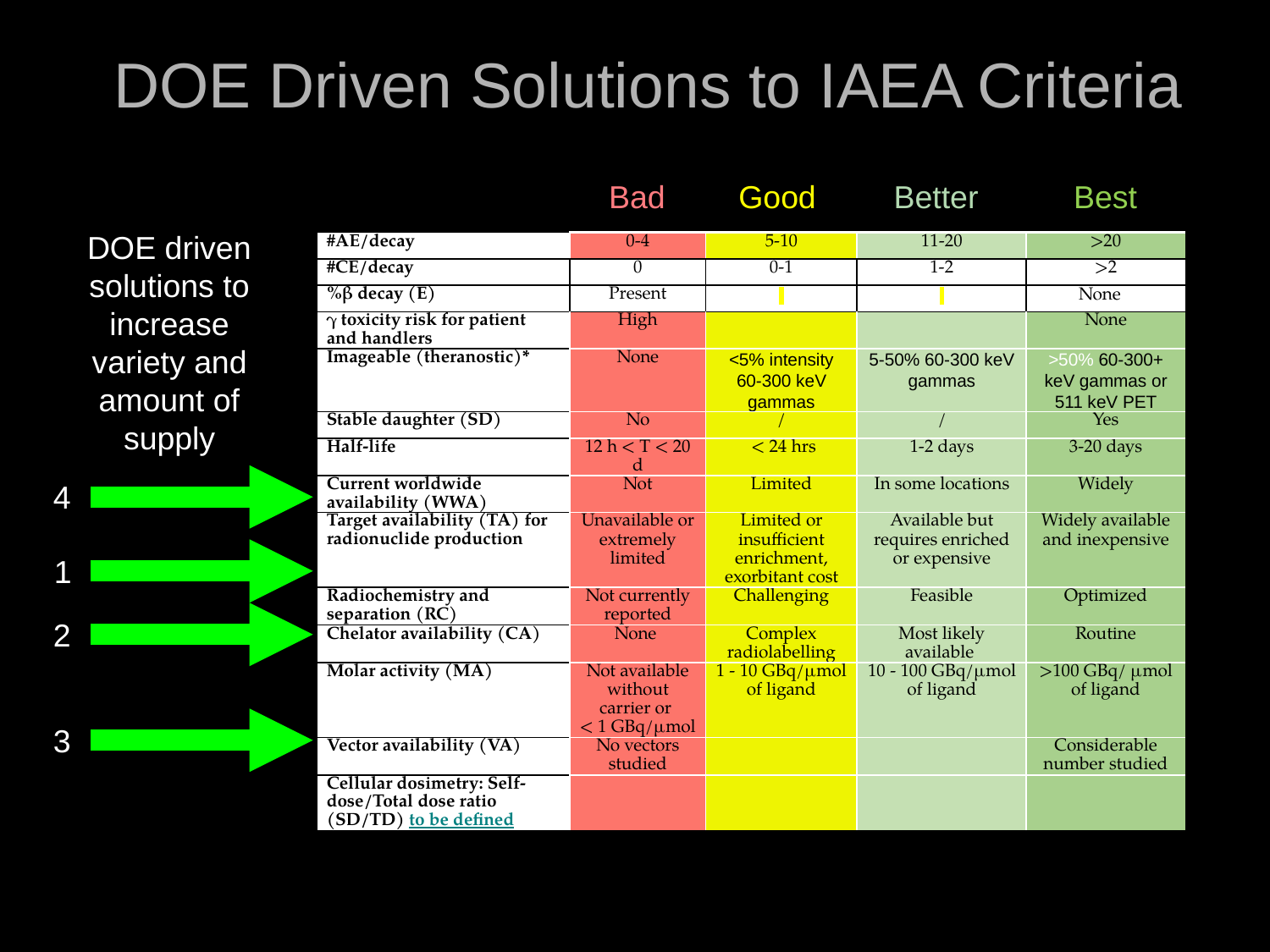

# DOE Driven Solutions to IAEA Criteria
Bad
Good
Better
Best
DOE driven
solutions to increase variety and amount of supply
| #AE/decay | 0-4 | 5-10 | 11-20 | >20 |
| --- | --- | --- | --- | --- |
| #CE/decay | 0 | 0-1 | 1-2 | >2 |
| %β decay (E) | Present |  |  | None |
| γ toxicity risk for patient and handlers | High |  |  | None |
| Imageable (theranostic)\* | None | <5% intensity 60-300 keV gammas | 5-50% 60-300 keV gammas | >50% 60-300+ keV gammas or 511 keV PET |
| Stable daughter (SD) | No | / | / | Yes |
| Half-life | 12 h < T < 20 d | < 24 hrs | 1-2 days | 3-20 days |
| Current worldwide availability (WWA) | Not | Limited | In some locations | Widely |
| Target availability (TA) for radionuclide production | Unavailable or extremely limited | Limited or insufficient enrichment, exorbitant cost | Available but requires enriched or expensive | Widely available and inexpensive |
| Radiochemistry and separation (RC) | Not currently reported | Challenging | Feasible | Optimized |
| Chelator availability (CA) | None | Complex radiolabelling | Most likely available | Routine |
| Molar activity (MA) | Not available without carrier or < 1 GBq/µmol | 1 - 10 GBq/µmol of ligand | 10 - 100 GBq/µmol of ligand | >100 GBq/ µmol of ligand |
| Vector availability (VA) | No vectors studied |  |  | Considerable number studied |
| Cellular dosimetry: Self-dose/Total dose ratio (SD/TD) to be defined |  |  |  |  |
4
1
2
3